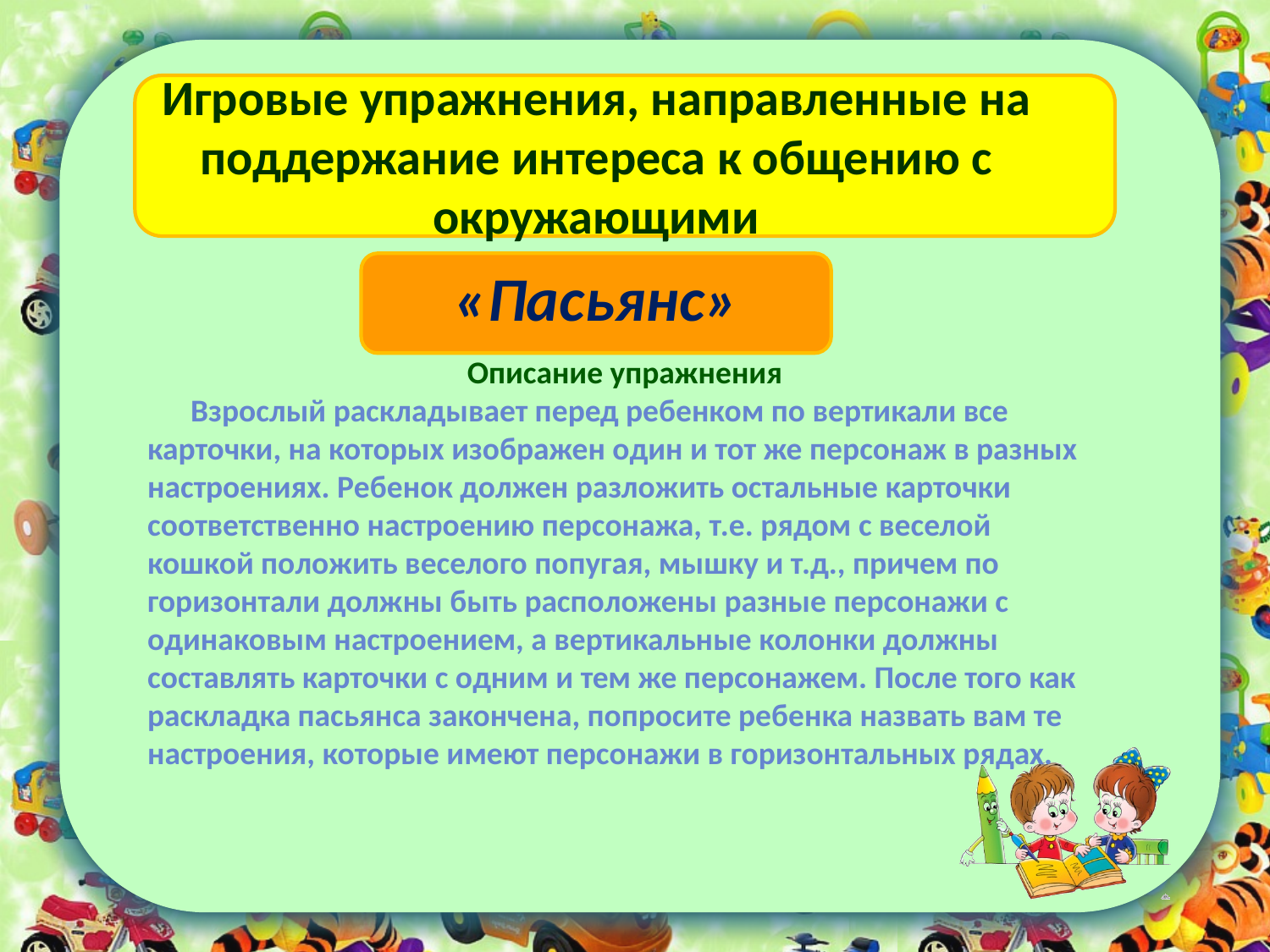

Игровые упражнения, направленные на поддержание интереса к общению с окружающими

«Пасьянс»

Описание упражнения
      Взрослый раскладывает перед ребенком по вертикали все карточки, на которых изображен один и тот же персонаж в разных настроениях. Ребенок должен разложить остальные карточки соответственно настроению персонажа, т.е. рядом с веселой кошкой положить веселого попугая, мышку и т.д., причем по горизонтали должны быть расположены разные персонажи с одинаковым настроением, а вертикальные колонки должны составлять карточки с одним и тем же персонажем. После того как раскладка пасьянса закончена, попросите ребенка назвать вам те настроения, которые имеют персонажи в горизонтальных рядах.